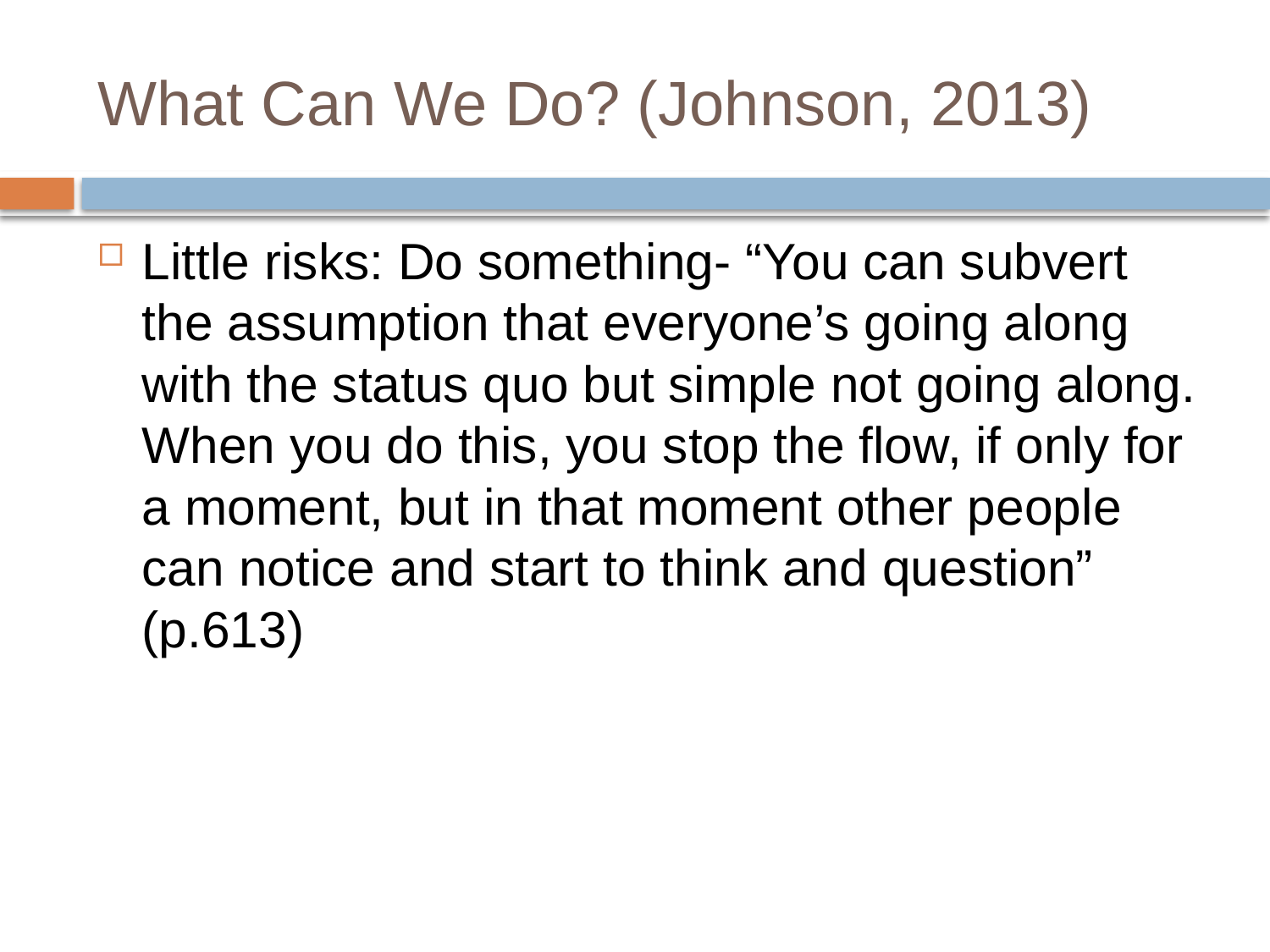

# What Can We Do? (Johnson, 2013)
Little risks: Do something- “You can subvert the assumption that everyone’s going along with the status quo but simple not going along. When you do this, you stop the flow, if only for a moment, but in that moment other people can notice and start to think and question” (p.613)